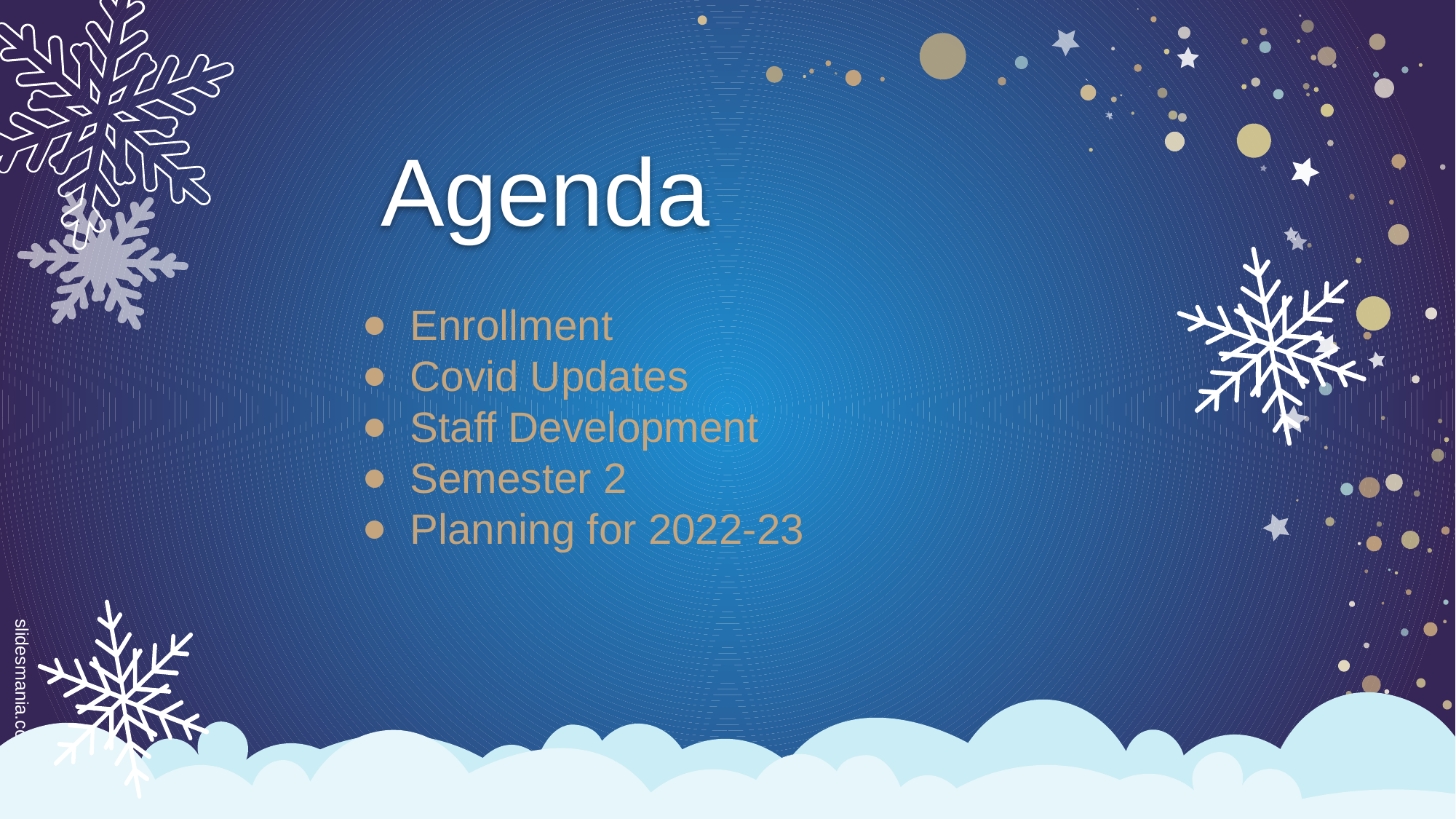

# Agenda

Enrollment
Covid Updates
Staff Development
Semester 2
Planning for 2022-23